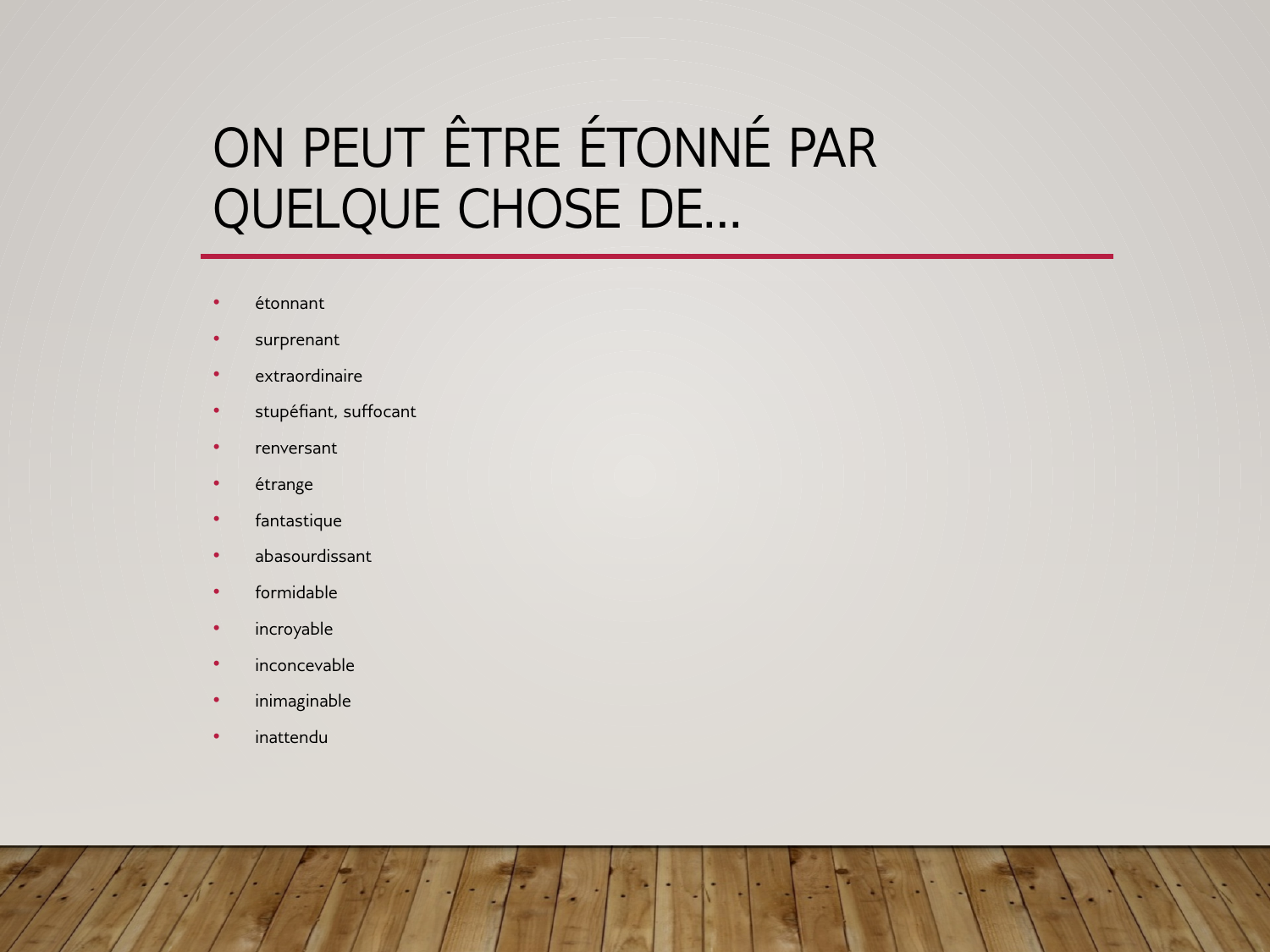

# On peut être étonné par quelque chose de…
étonnant
surprenant
extraordinaire
stupéfiant, suffocant
renversant
étrange
fantastique
abasourdissant
formidable
incroyable
inconcevable
inimaginable
inattendu